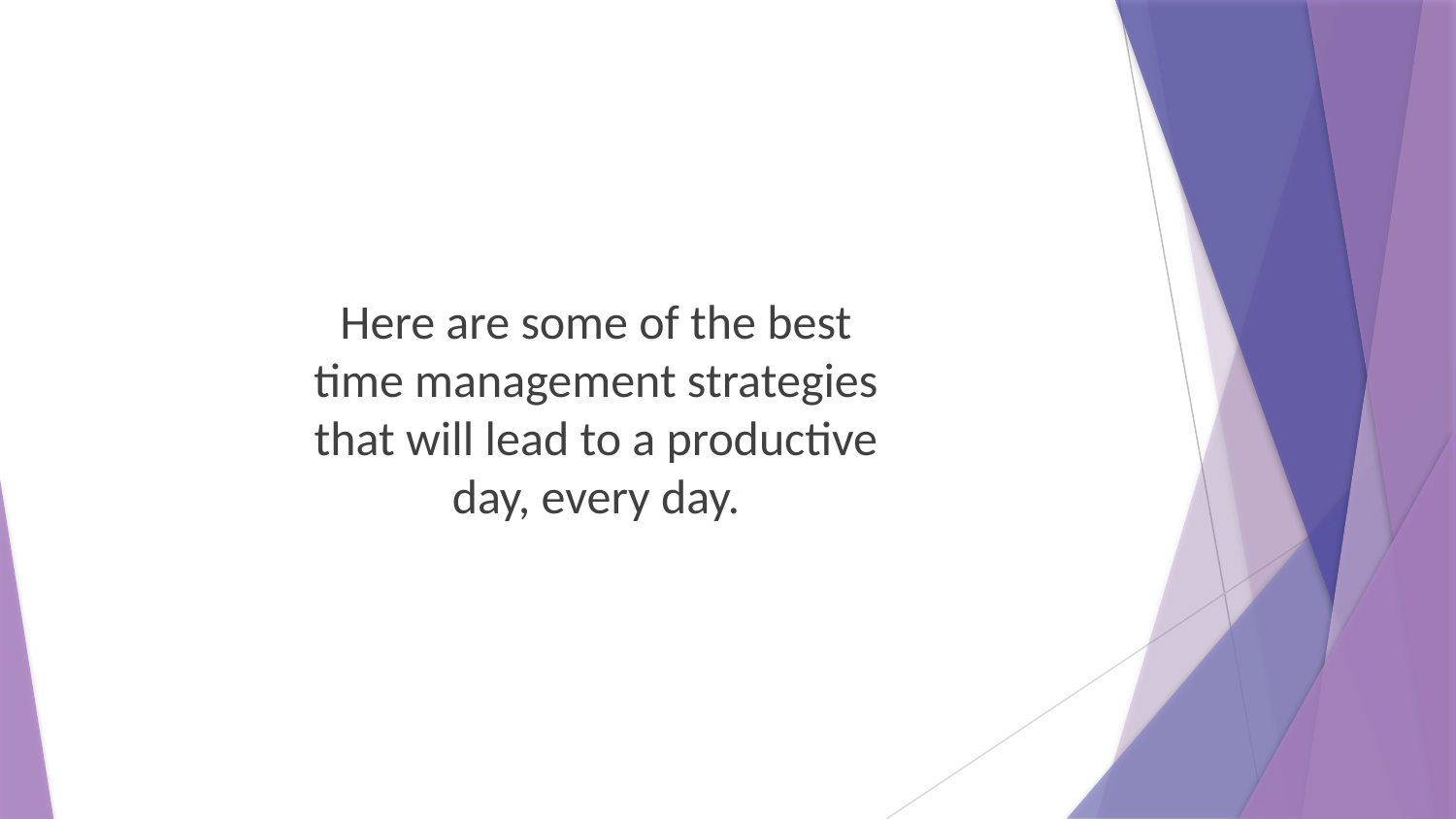

Here are some of the best time management strategies that will lead to a productive day, every day.